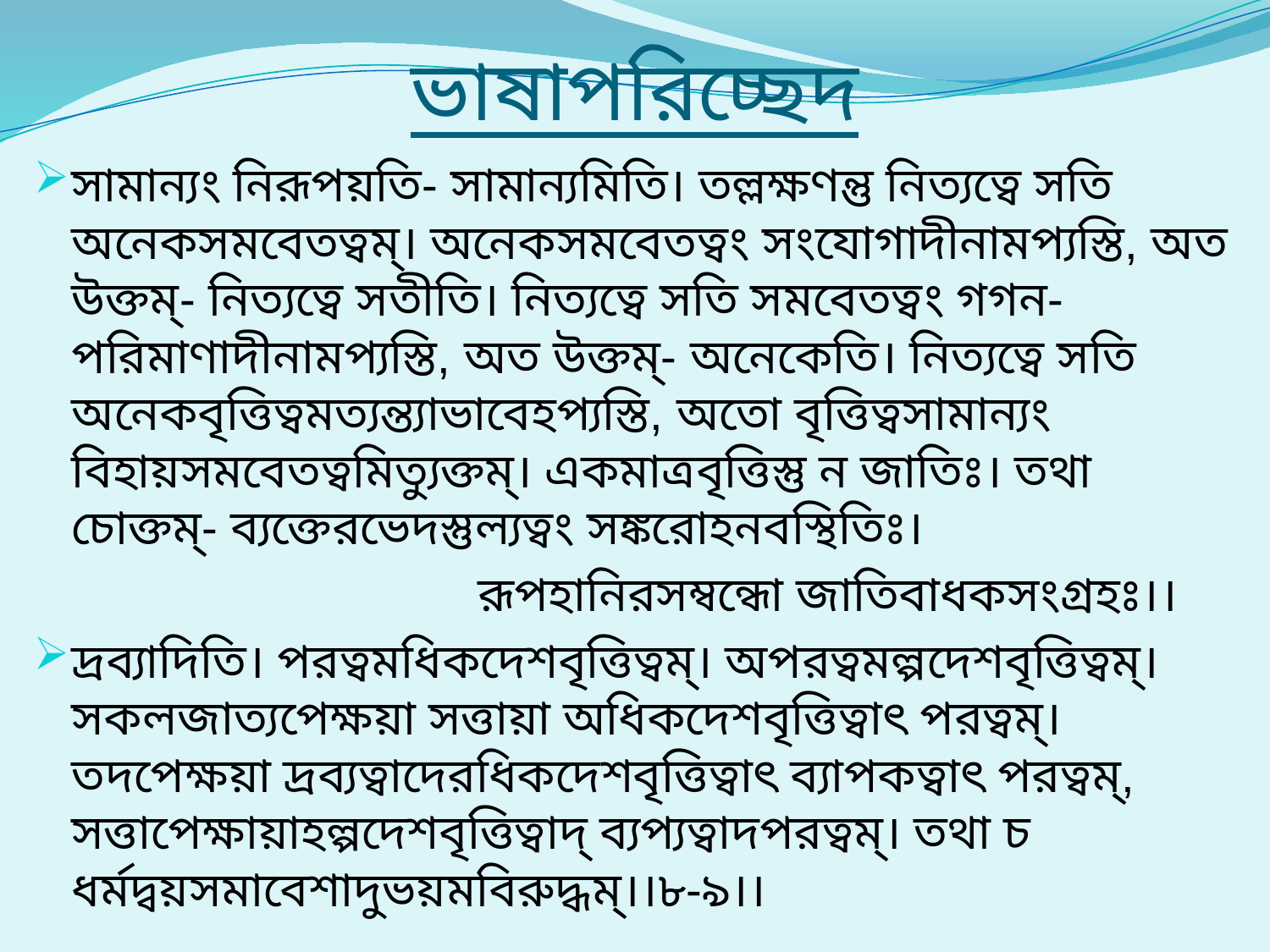

# ভাষাপরিচ্ছেদ
সামান্যং নিরূপয়তি- সামান্যমিতি। তল্লক্ষণন্তু নিত্যত্বে সতি অনেকসমবেতত্বম্। অনেকসমবেতত্বং সংযোগাদীনামপ্যস্তি, অত উক্তম্- নিত্যত্বে সতীতি। নিত্যত্বে সতি সমবেতত্বং গগন-পরিমাণাদীনামপ্যস্তি, অত উক্তম্- অনেকেতি। নিত্যত্বে সতি অনেকবৃত্তিত্বমত্যন্ত্যাভাবেহপ্যস্তি, অতো বৃত্তিত্বসামান্যং বিহায়সমবেতত্বমিত্যুক্তম্। একমাত্রবৃত্তিস্তু ন জাতিঃ। তথা চোক্তম্- ব্যক্তেরভেদস্তুল্যত্বং সঙ্করোহনবস্থিতিঃ।
				  রূপহানিরসম্বন্ধো জাতিবাধকসংগ্রহঃ।।
দ্রব্যাদিতি। পরত্বমধিকদেশবৃত্তিত্বম্। অপরত্বমল্পদেশবৃত্তিত্বম্। সকলজাত্যপেক্ষয়া সত্তায়া অধিকদেশবৃত্তিত্বাৎ পরত্বম্। তদপেক্ষয়া দ্রব্যত্বাদেরধিকদেশবৃত্তিত্বাৎ ব্যাপকত্বাৎ পরত্বম্, সত্তাপেক্ষায়াহল্পদেশবৃত্তিত্বাদ্ ব্যপ্যত্বাদপরত্বম্। তথা চ ধর্মদ্বয়সমাবেশাদুভয়মবিরুদ্ধম্।।৮-৯।।